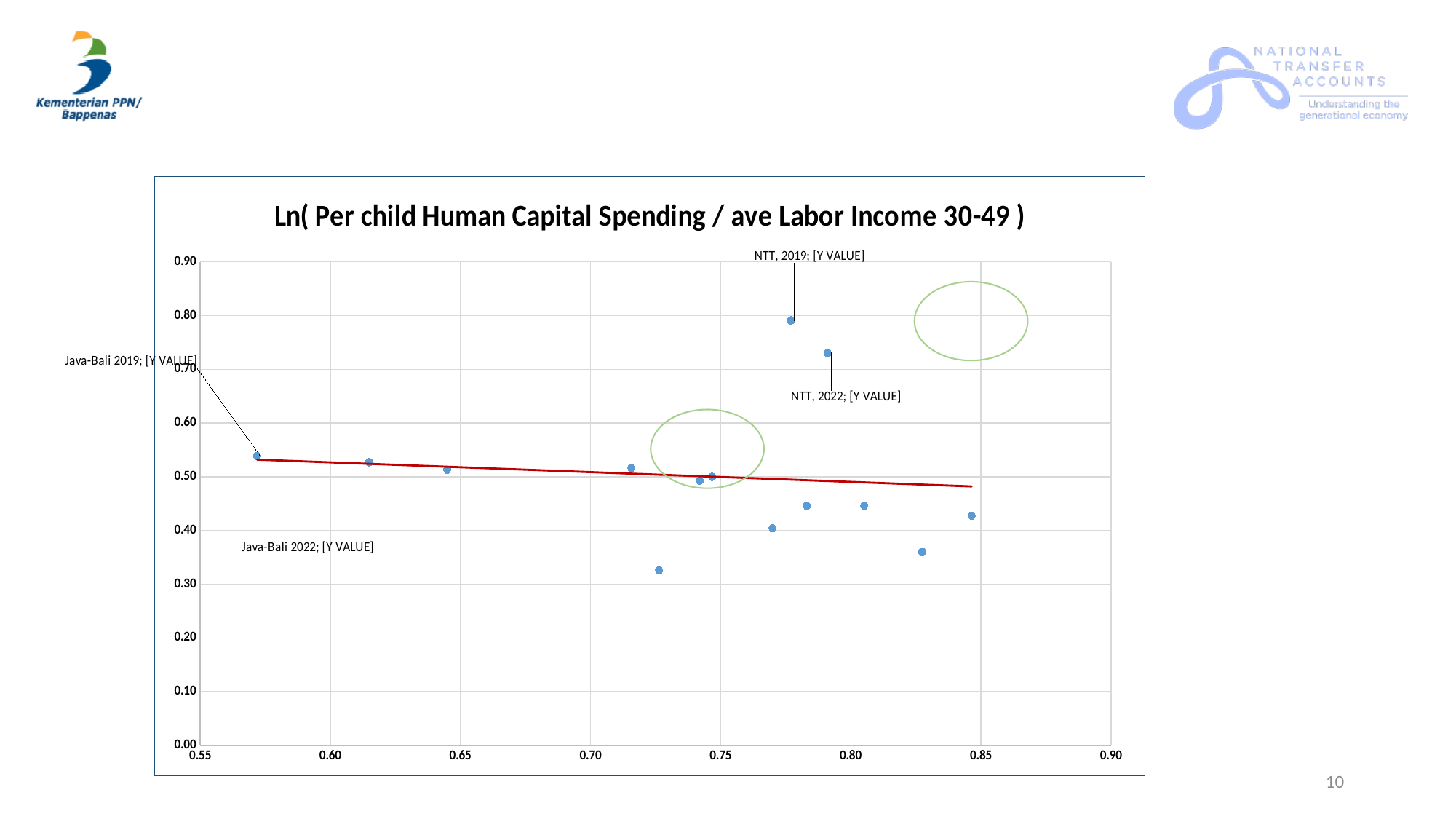

#

### Chart: Ln( Per child Human Capital Spending / ave Labor Income 30-49 )

| Category |  |
|---|---|

10